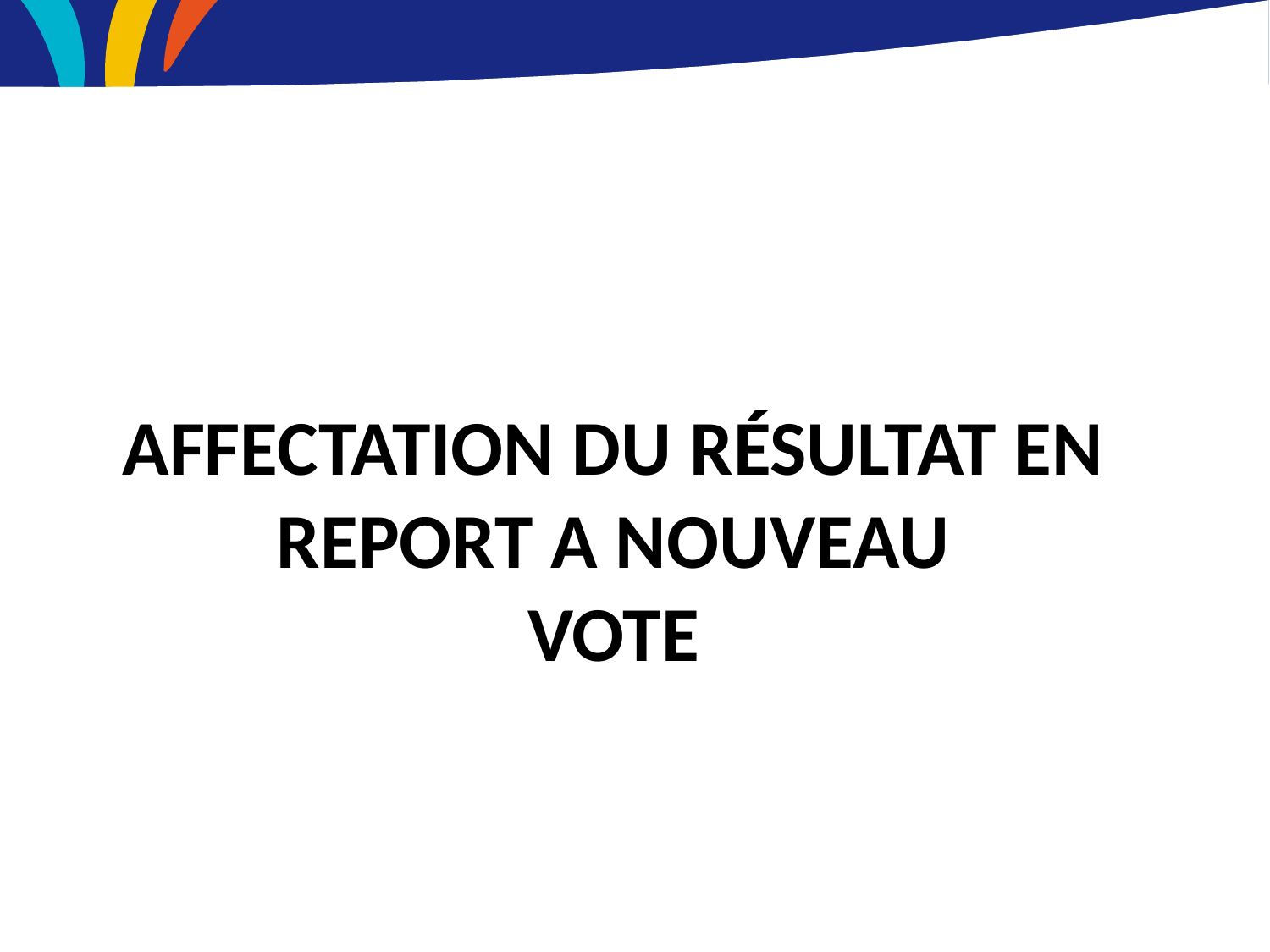

AFFECTATION DU RÉSULTAT EN REPORT A NOUVEAU
VOTE